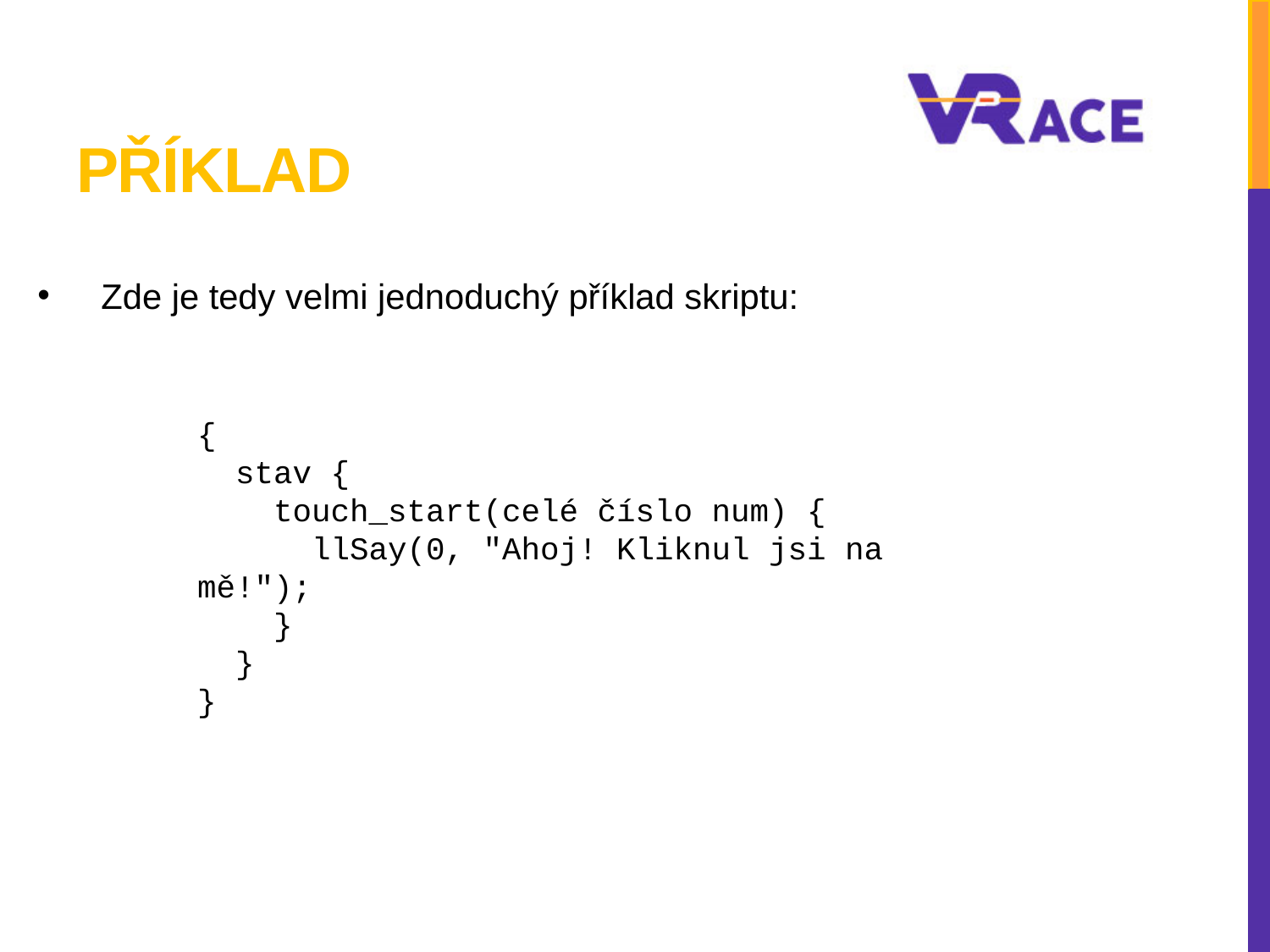

# PŘÍKLAD
Zde je tedy velmi jednoduchý příklad skriptu:
{
  stav {
    touch_start(celé číslo num) {
      llSay(0, "Ahoj! Kliknul jsi na mě!");
    }
  }
}